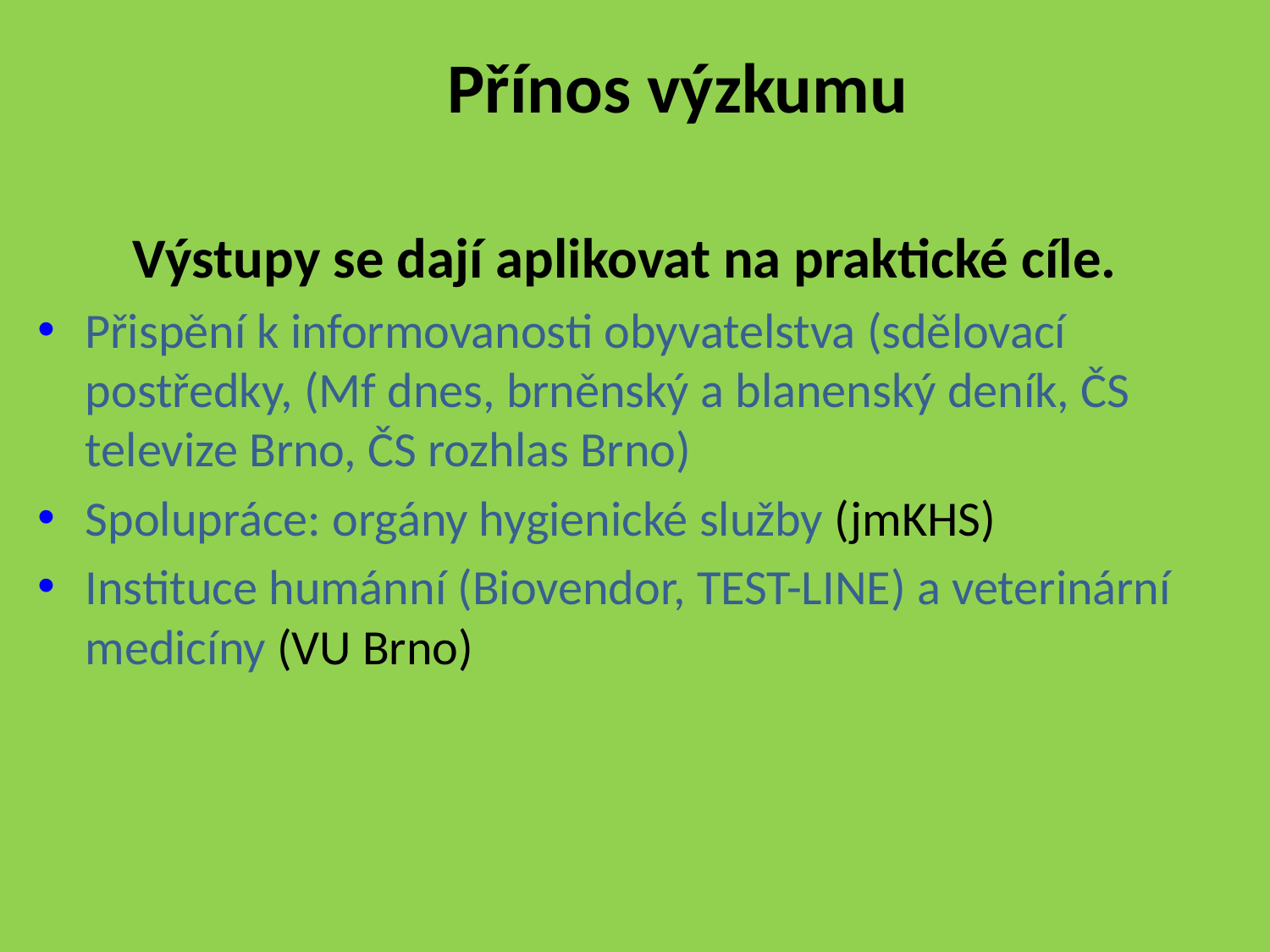

Přínos výzkumu

Výstupy se dají aplikovat na praktické cíle.
Přispění k informovanosti obyvatelstva (sdělovací postředky, (Mf dnes, brněnský a blanenský deník, ČS televize Brno, ČS rozhlas Brno)
Spolupráce: orgány hygienické služby (jmKHS)
Instituce humánní (Biovendor, TEST-LINE) a veterinární medicíny (VU Brno)